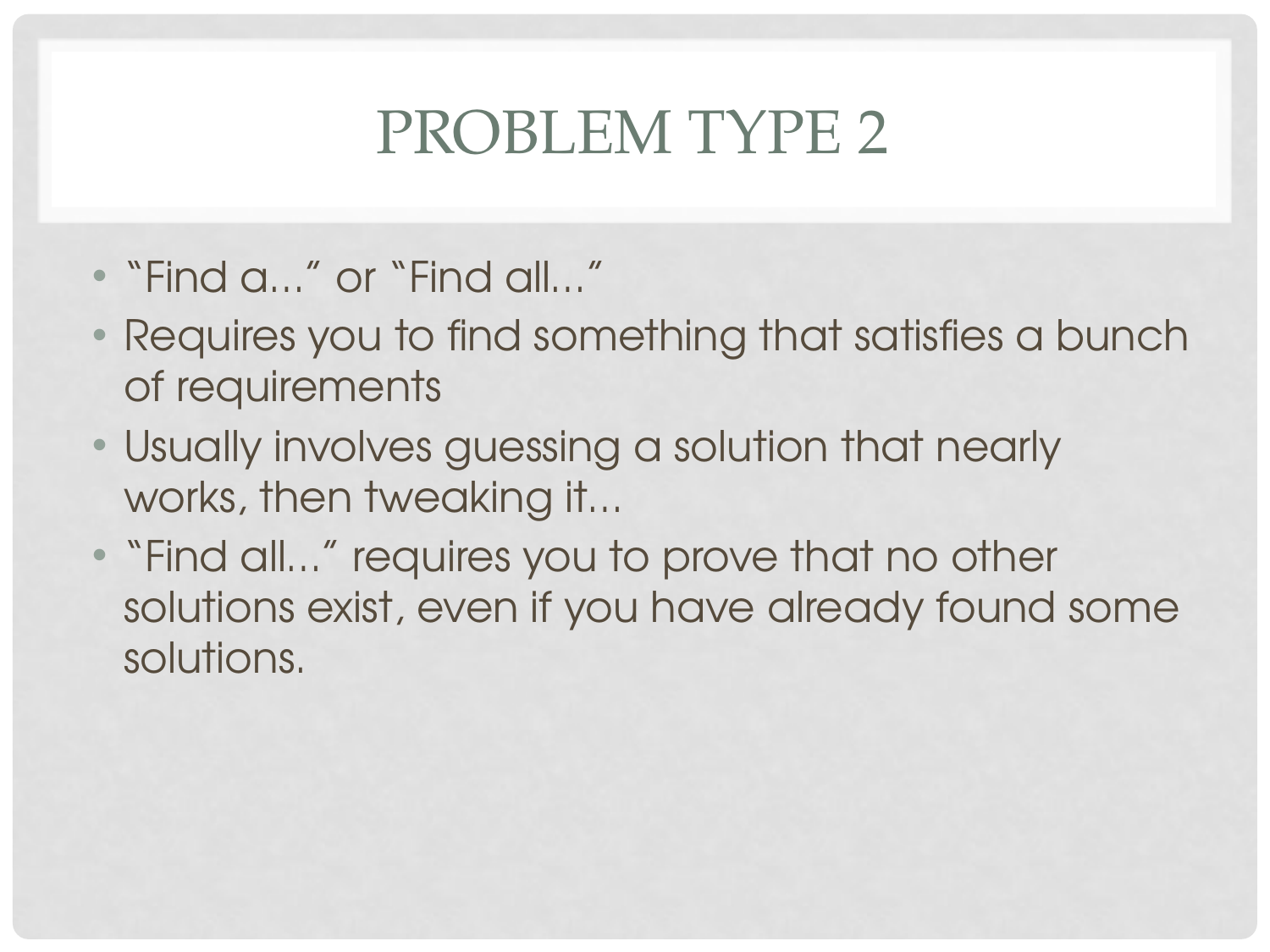

# Problem type 2
“Find a…” or “Find all…”
Requires you to find something that satisfies a bunch of requirements
Usually involves guessing a solution that nearly works, then tweaking it…
“Find all…” requires you to prove that no other solutions exist, even if you have already found some solutions.